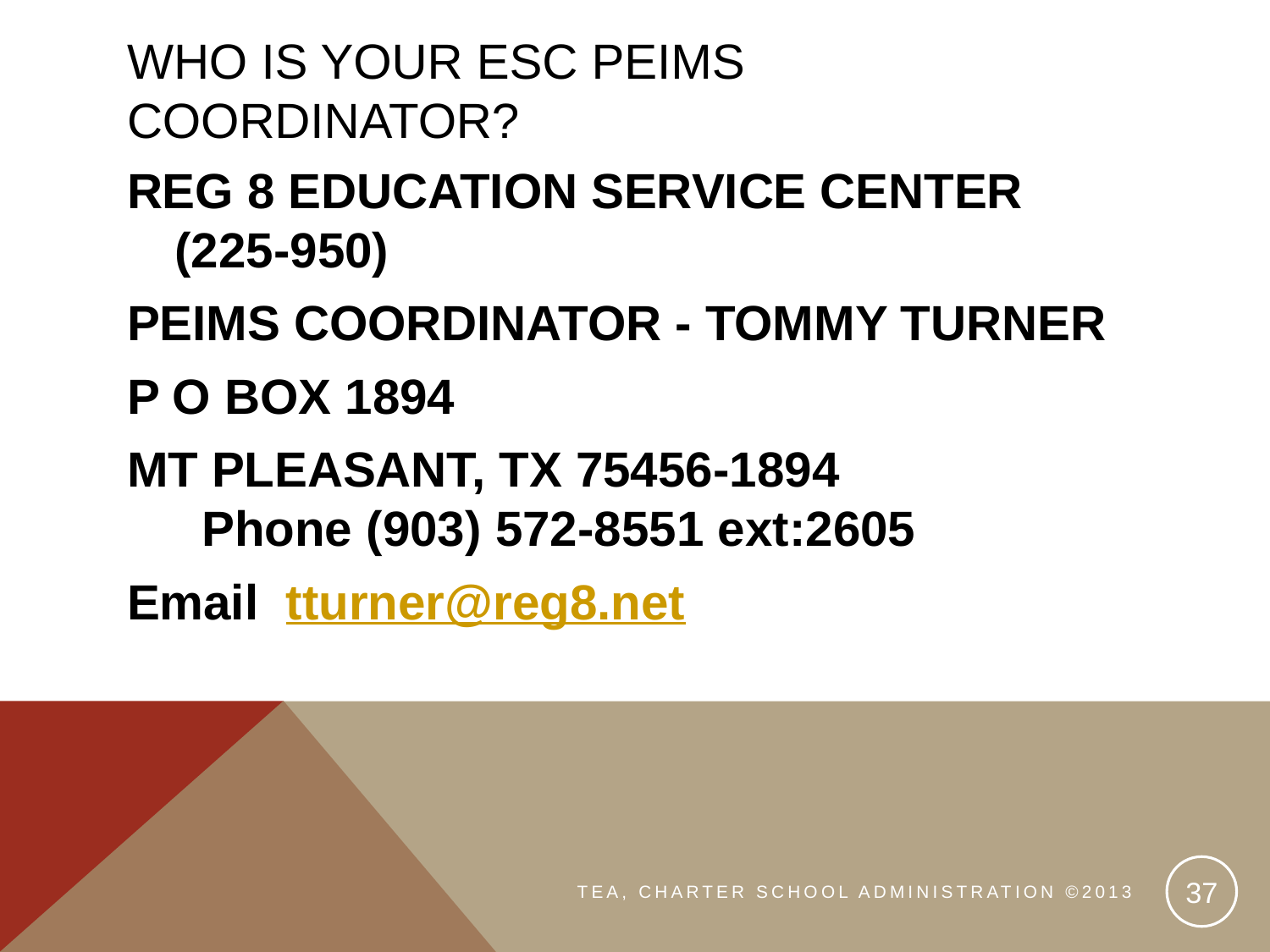

# Who is your ESC PEIMS Coordinator?
REG 8 EDUCATION SERVICE CENTER (225-950)
PEIMS COORDINATOR - TOMMY TURNER
P O BOX 1894
MT PLEASANT, TX 75456-1894
  Phone (903) 572-8551 ext:2605
Email  tturner@reg8.net
37
TEA, CHARTER SCHOOL ADMINISTRATION ©2013